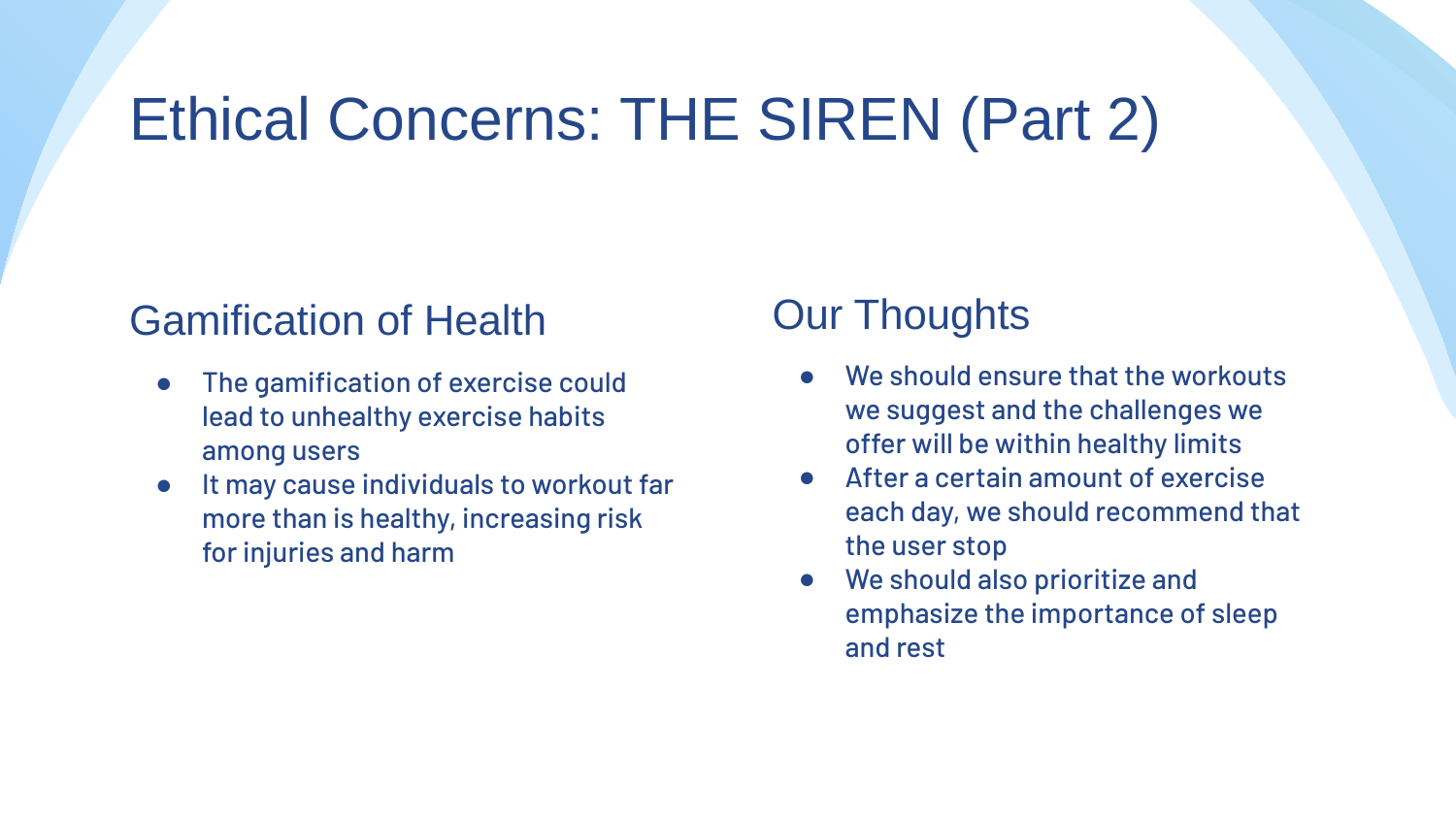

# Ethical Concerns: THE SIREN (Part 2)
Our Thoughts
We should ensure that the workouts we suggest and the challenges we offer will be within healthy limits
After a certain amount of exercise each day, we should recommend that the user stop
We should also prioritize and emphasize the importance of sleep and rest
Gamification of Health
The gamification of exercise could lead to unhealthy exercise habits among users
It may cause individuals to workout far more than is healthy, increasing risk for injuries and harm